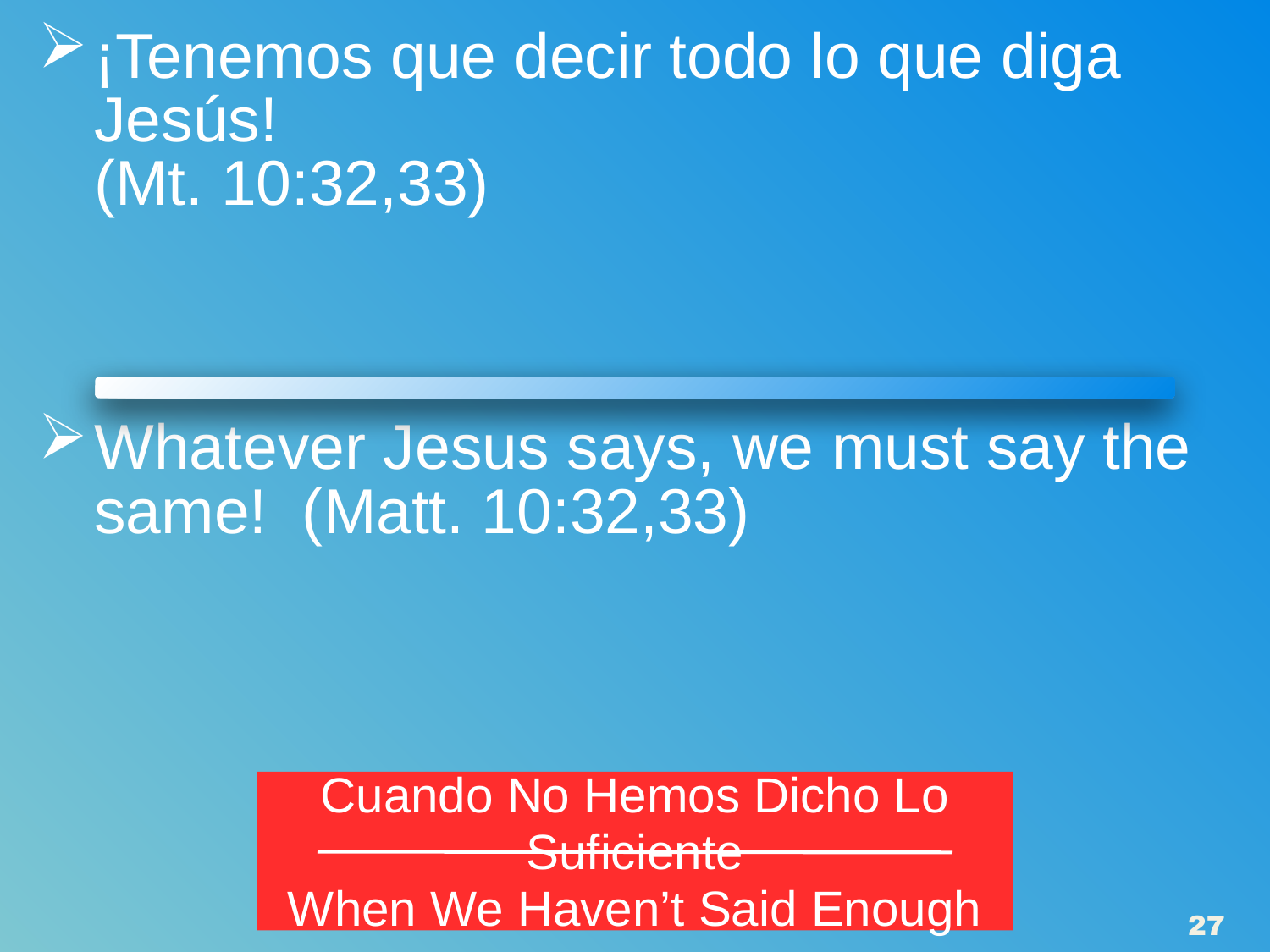

¡Tenemos que decir todo lo que diga Jesús!
(Mt. 10:32,33)

Whatever Jesus says, we must say the same!  (Matt. 10:32,33)
Cuando No Hemos Dicho Lo Suficiente
When We Haven’t Said Enough
27